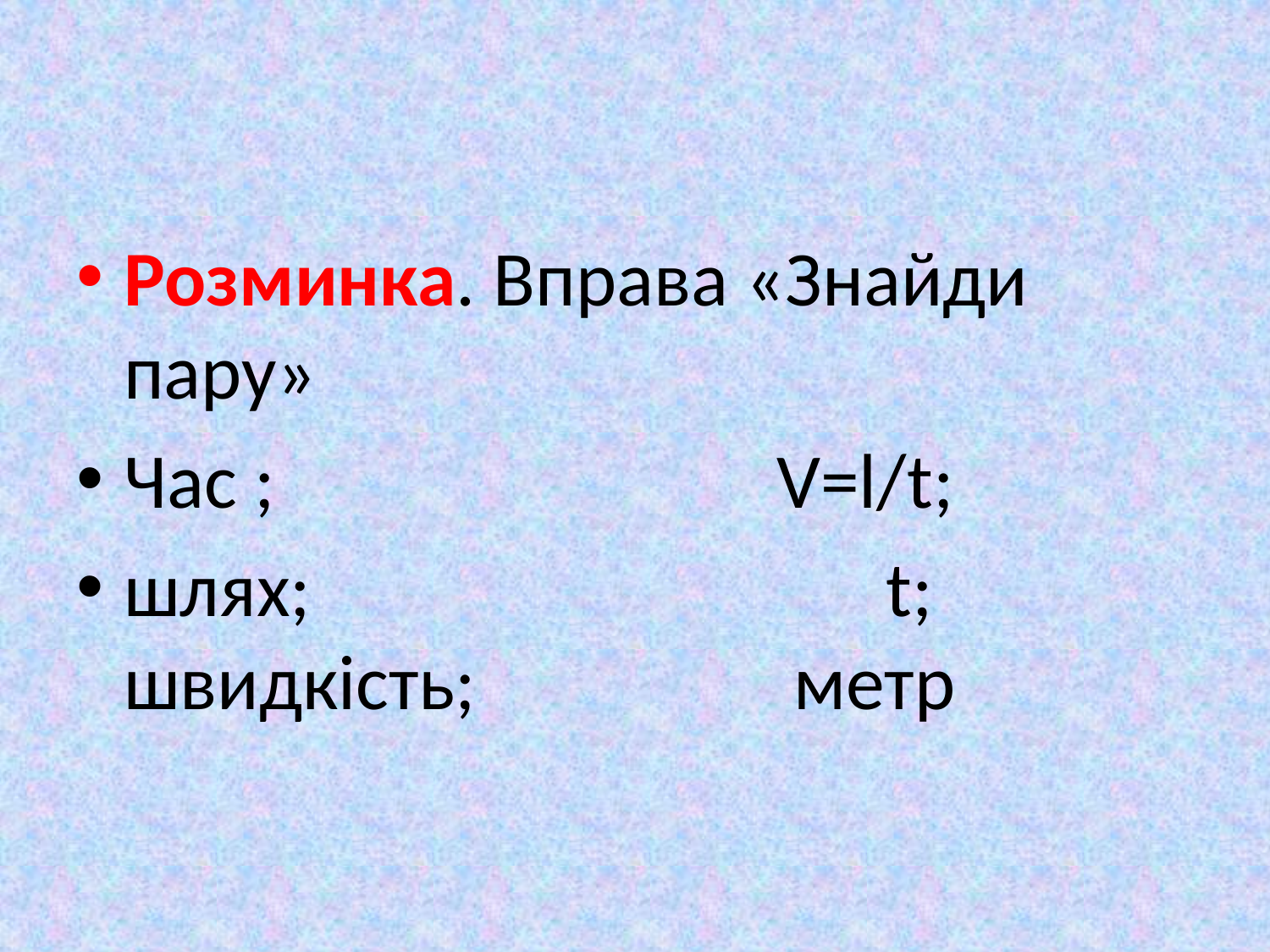

#
Розминка. Вправа «Знайди пару»
Час ;   				 V=l/t;
шлях;     				t;    швидкість;   		  метр